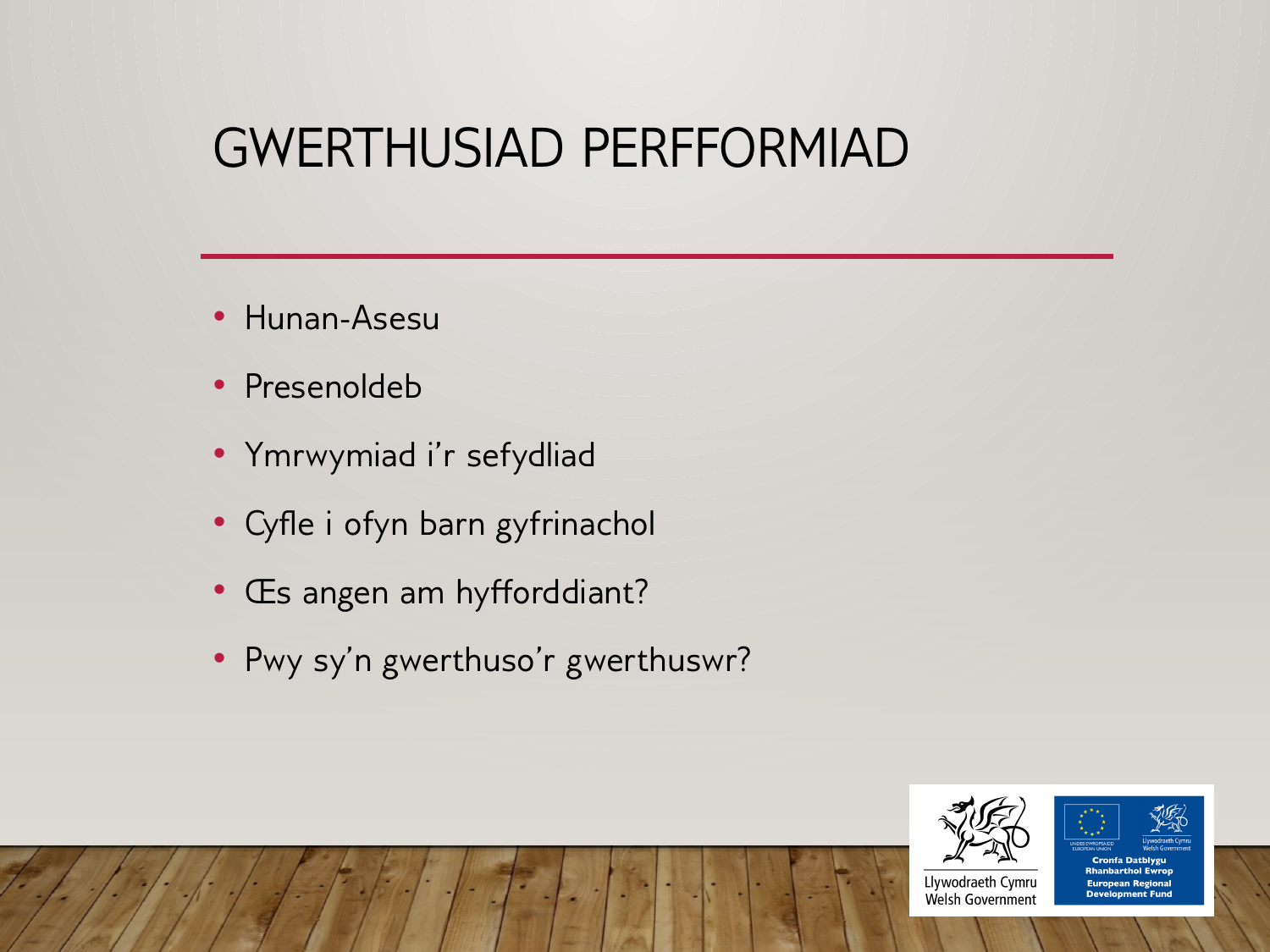

# GWERTHUSIAD PERFFORMIAD
Hunan-Asesu
Presenoldeb
Ymrwymiad i’r sefydliad
Cyfle i ofyn barn gyfrinachol
Oes angen am hyfforddiant?
Pwy sy’n gwerthuso’r gwerthuswr?